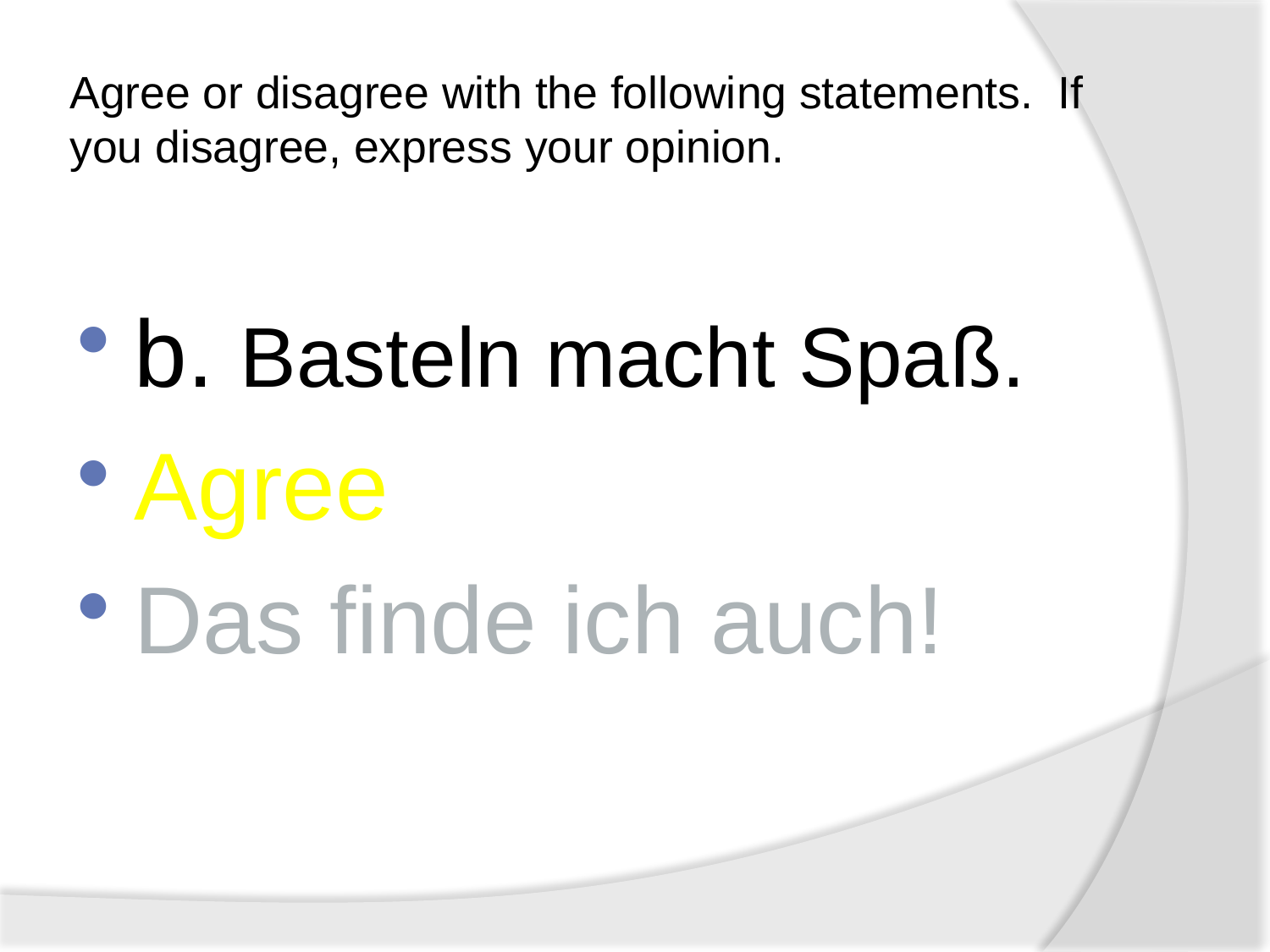

# Agree or disagree with the following statements.  If you disagree, express your opinion.
b. Basteln macht Spaß.
Agree
Das finde ich auch!